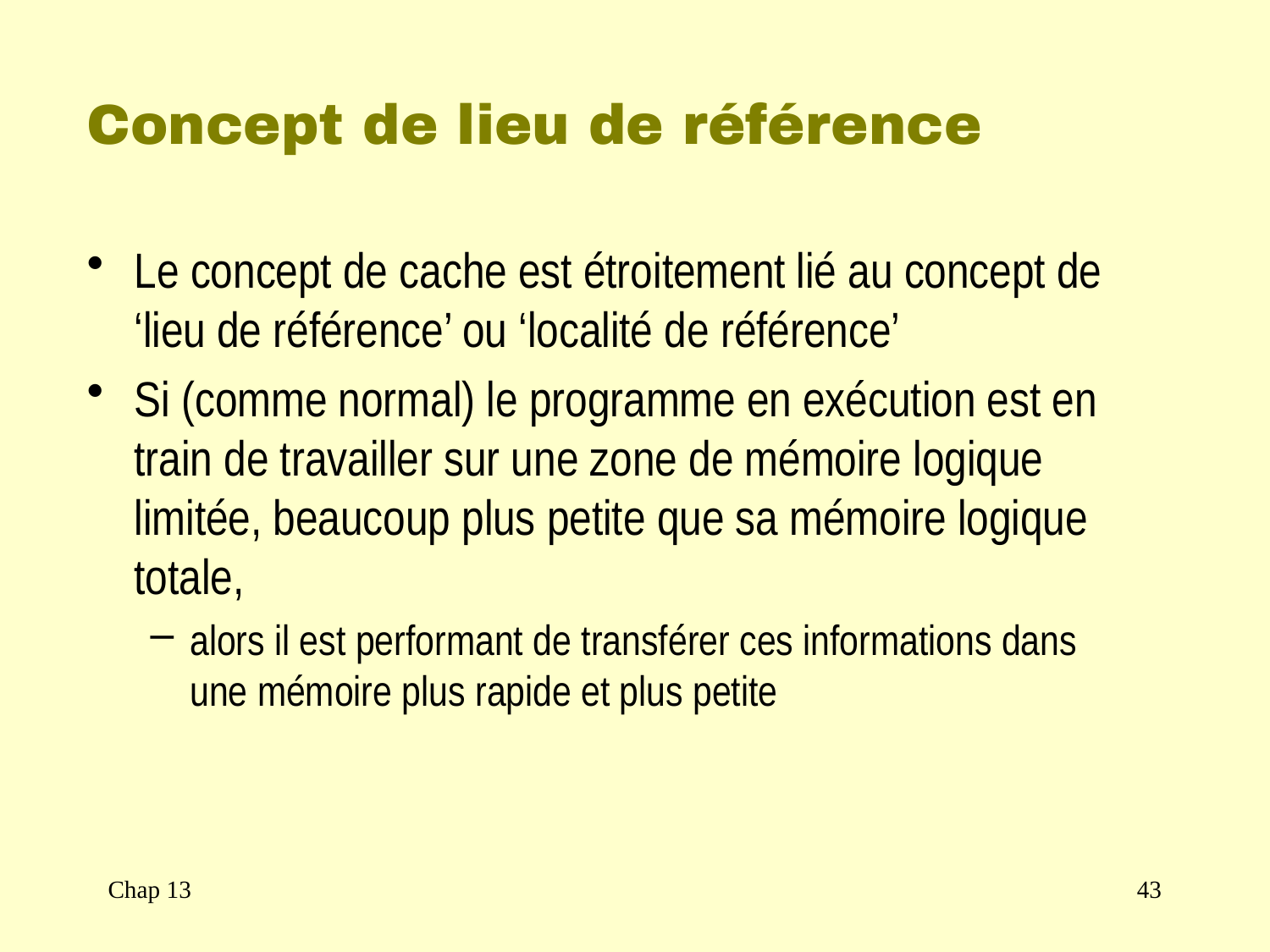

# Concept de lieu de référence
Le concept de cache est étroitement lié au concept de ‘lieu de référence’ ou ‘localité de référence’
Si (comme normal) le programme en exécution est en train de travailler sur une zone de mémoire logique limitée, beaucoup plus petite que sa mémoire logique totale,
alors il est performant de transférer ces informations dans une mémoire plus rapide et plus petite

Chap 13
43